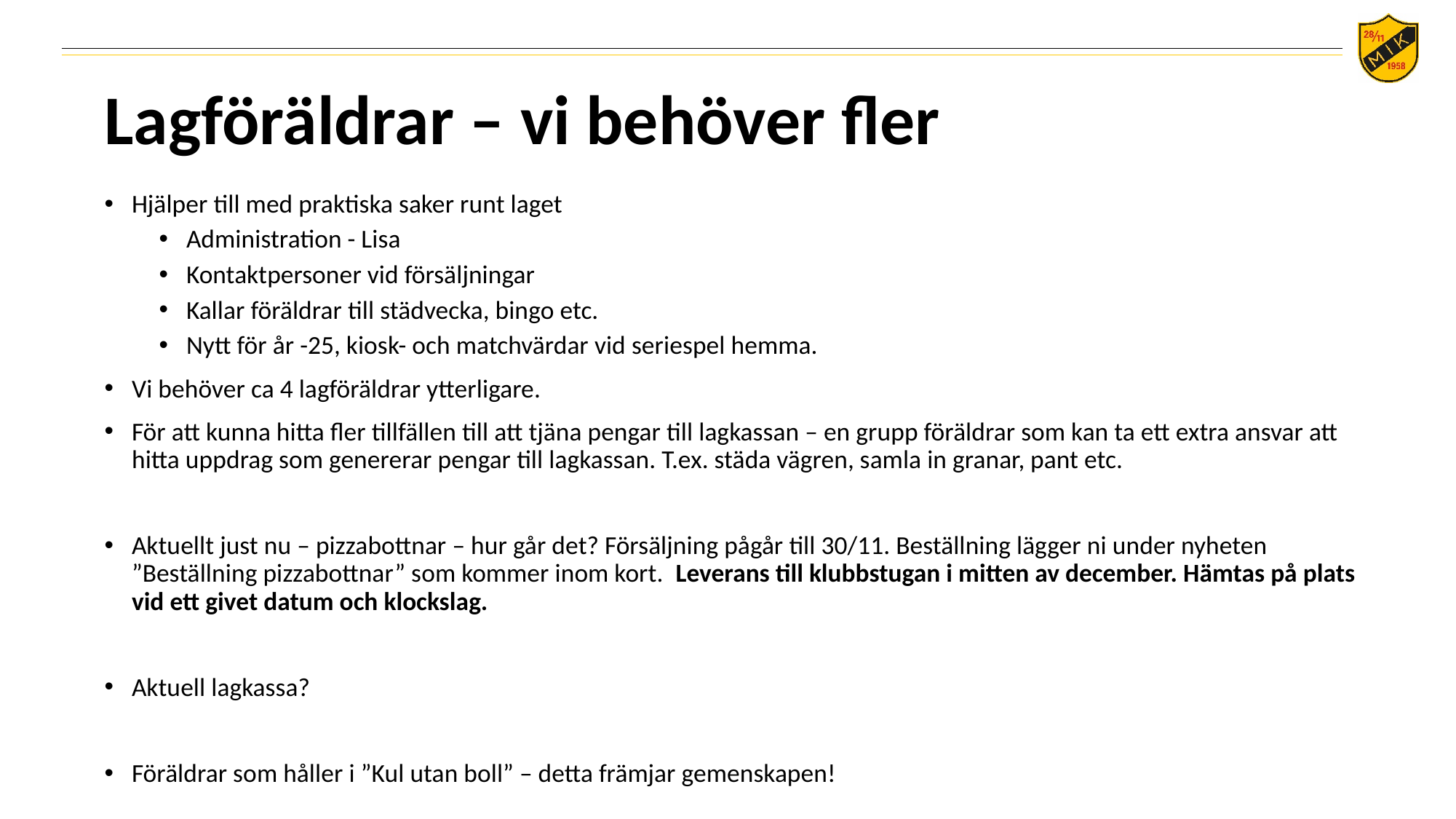

# Lagföräldrar – vi behöver fler
Hjälper till med praktiska saker runt laget
Administration - Lisa
Kontaktpersoner vid försäljningar
Kallar föräldrar till städvecka, bingo etc.
Nytt för år -25, kiosk- och matchvärdar vid seriespel hemma.
Vi behöver ca 4 lagföräldrar ytterligare.
För att kunna hitta fler tillfällen till att tjäna pengar till lagkassan – en grupp föräldrar som kan ta ett extra ansvar att hitta uppdrag som genererar pengar till lagkassan. T.ex. städa vägren, samla in granar, pant etc.

Aktuellt just nu – pizzabottnar – hur går det? Försäljning pågår till 30/11. Beställning lägger ni under nyheten ”Beställning pizzabottnar” som kommer inom kort.  Leverans till klubbstugan i mitten av december. Hämtas på plats vid ett givet datum och klockslag.

Aktuell lagkassa?

Föräldrar som håller i ”Kul utan boll” – detta främjar gemenskapen!